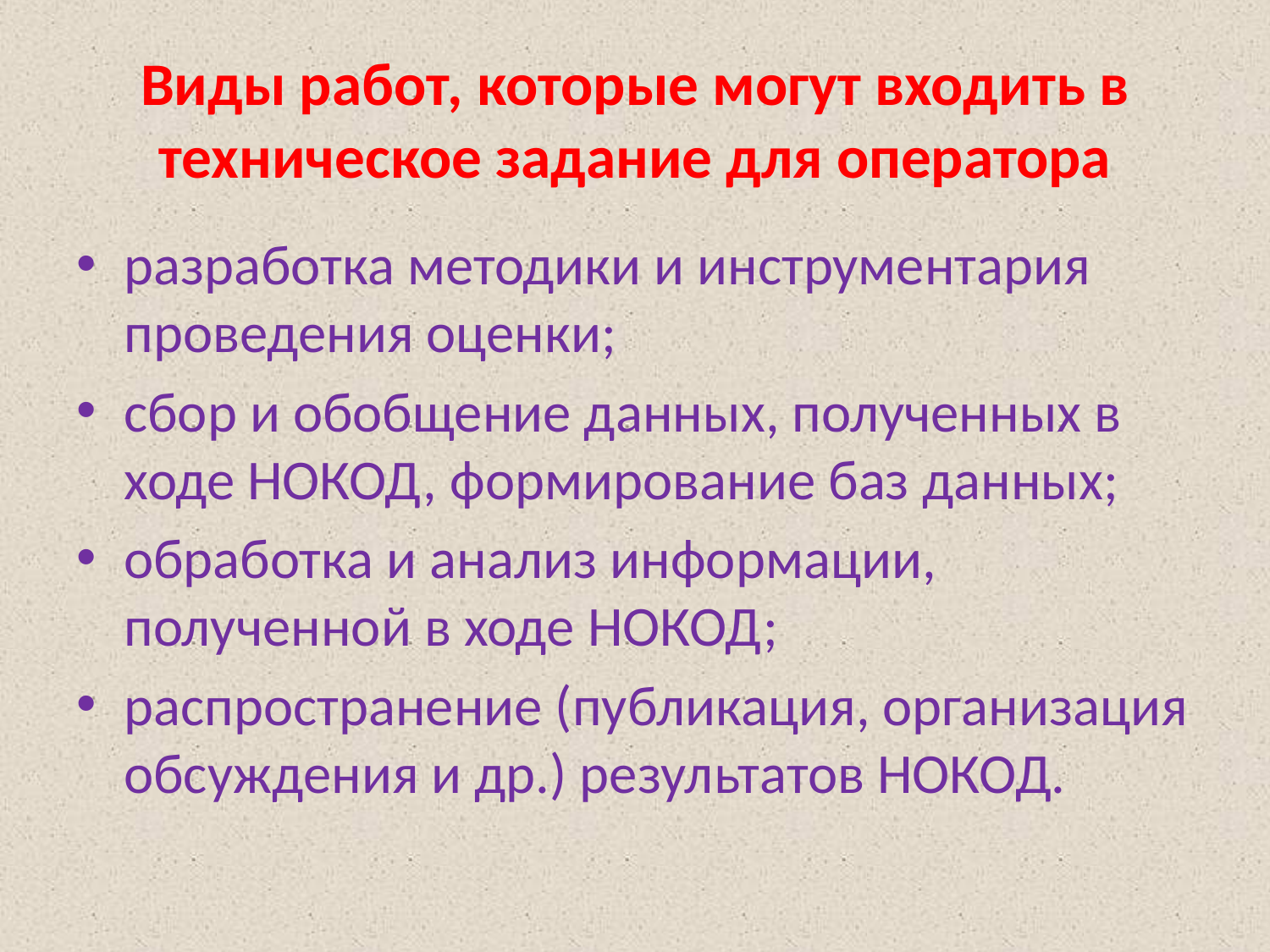

# Виды работ, которые могут входить в техническое задание для оператора
разработка методики и инструментария проведения оценки;
сбор и обобщение данных, полученных в ходе НОКОД, формирование баз данных;
обработка и анализ информации, полученной в ходе НОКОД;
распространение (публикация, организация обсуждения и др.) результатов НОКОД.